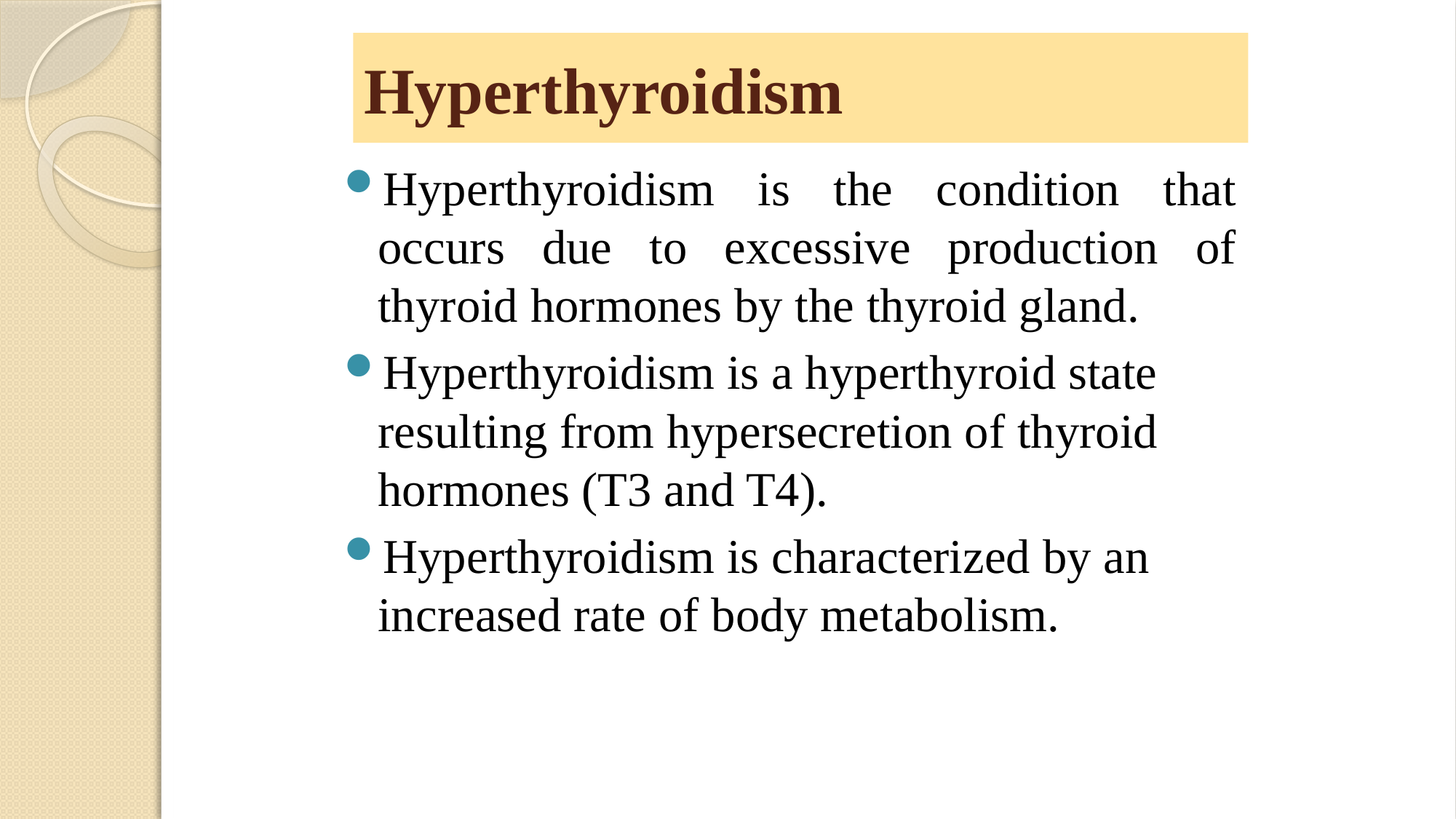

# Hyperthyroidism
Hyperthyroidism is the condition that occurs due to excessive production of thyroid hormones by the thyroid gland.
Hyperthyroidism is a hyperthyroid state resulting from hypersecretion of thyroid hormones (T3 and T4).
Hyperthyroidism is characterized by an increased rate of body metabolism.